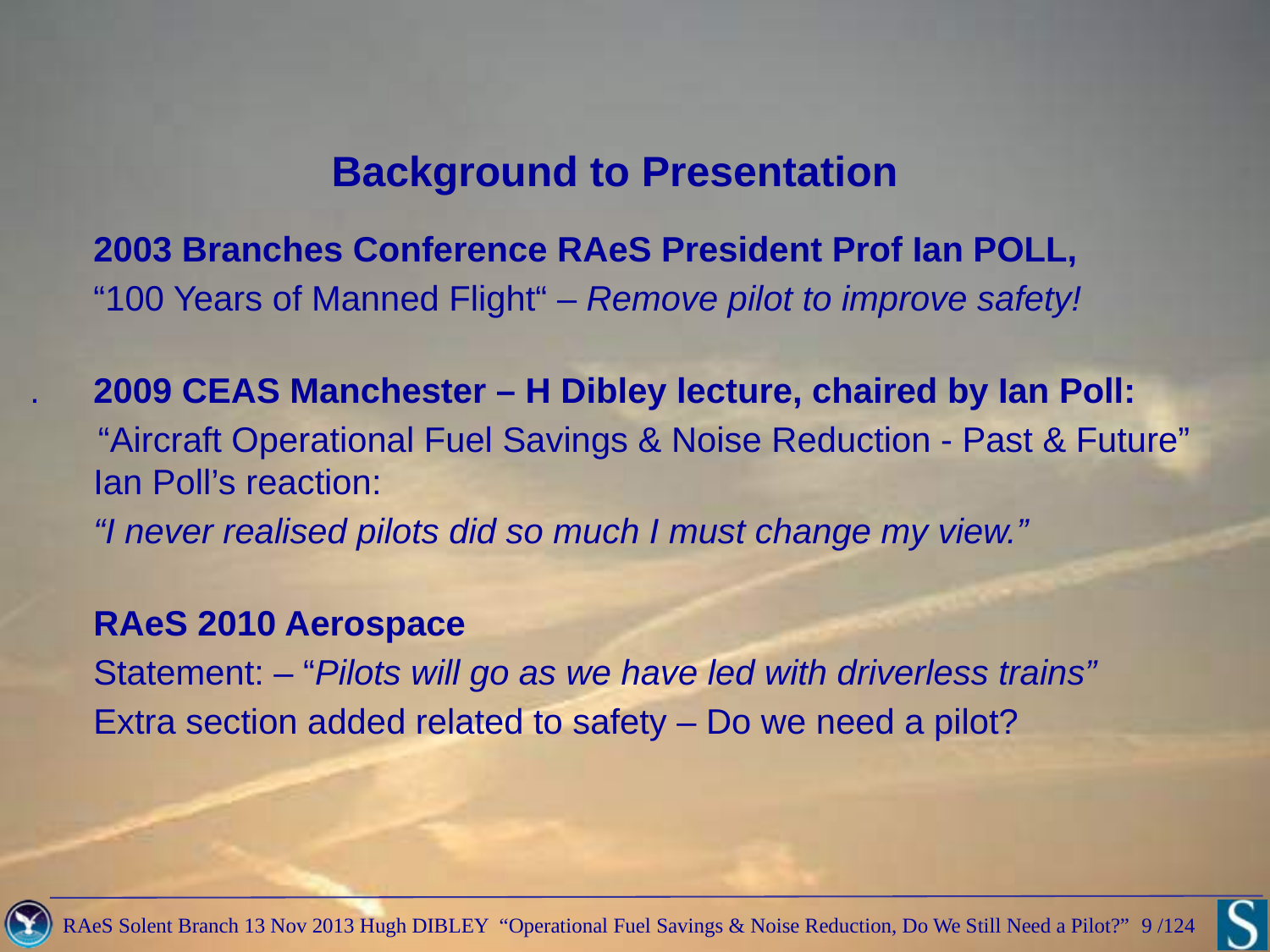

Background to Presentation
2003 Branches Conference RAeS President Prof Ian POLL,
“100 Years of Manned Flight“ – Remove pilot to improve safety!

.	2009 CEAS Manchester – H Dibley lecture, chaired by Ian Poll:
       “Aircraft Operational Fuel Savings & Noise Reduction - Past & Future”
Ian Poll’s reaction:
	“I never realised pilots did so much I must change my view.”
RAeS 2010 Aerospace
Statement: – “Pilots will go as we have led with driverless trains”
Extra section added related to safety – Do we need a pilot?